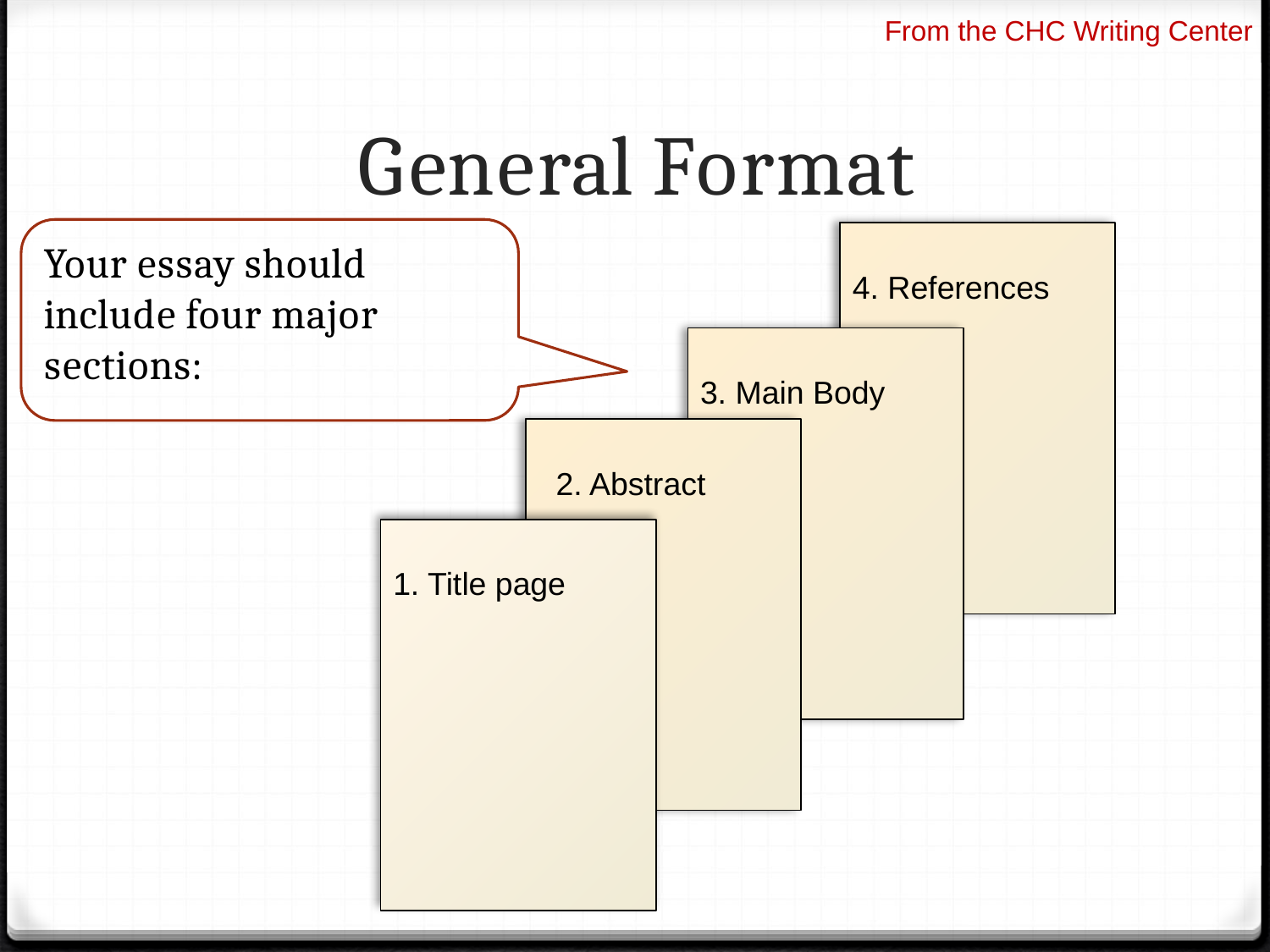

From the CHC Writing Center
# General Format
Your essay should include four major sections:

4. References

3. Main Body

  2. Abstract

1. Title page